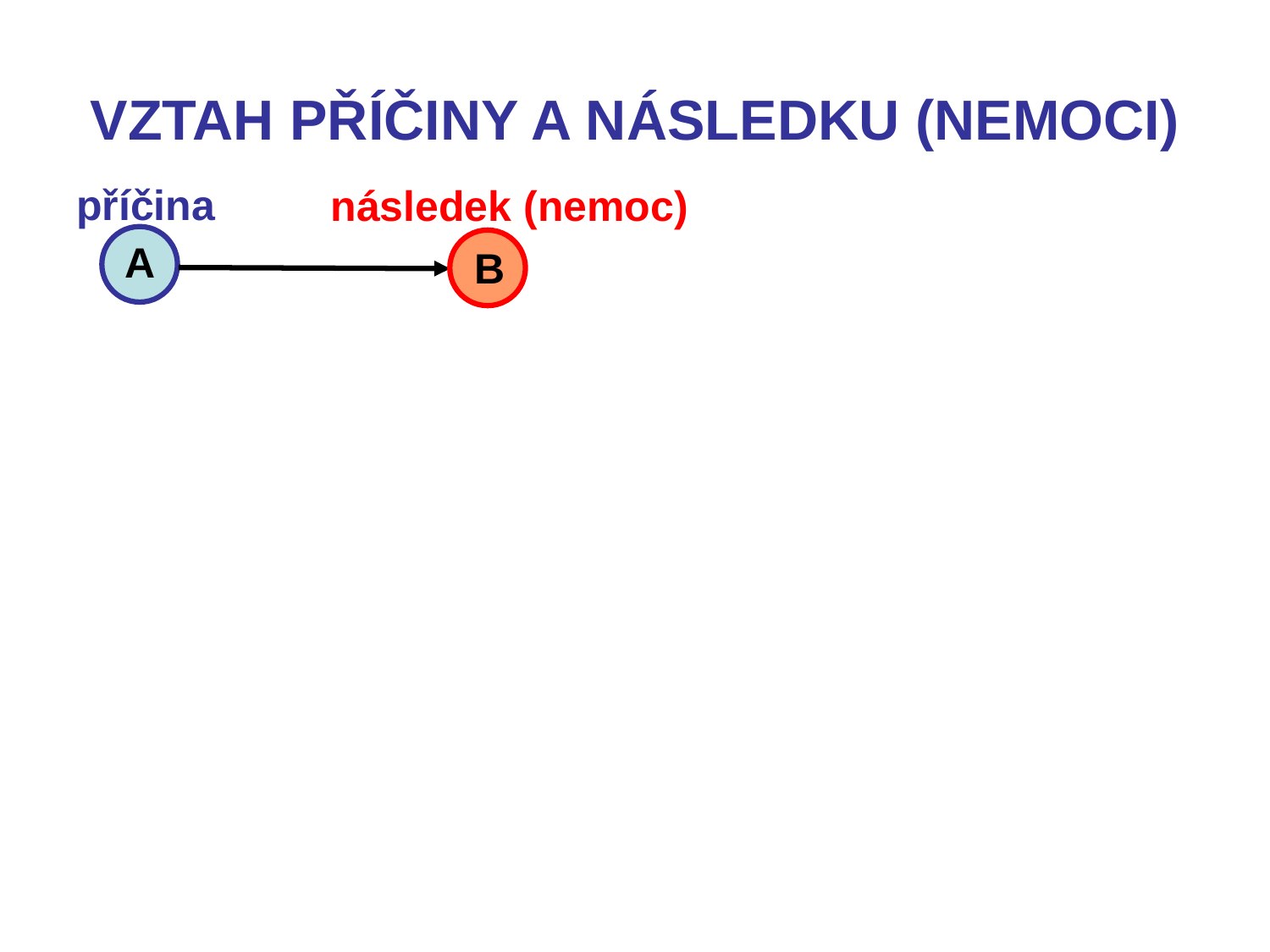

# VZTAH PŘÍČINY A NÁSLEDKU (NEMOCI)
příčina
následek (nemoc)

A

B